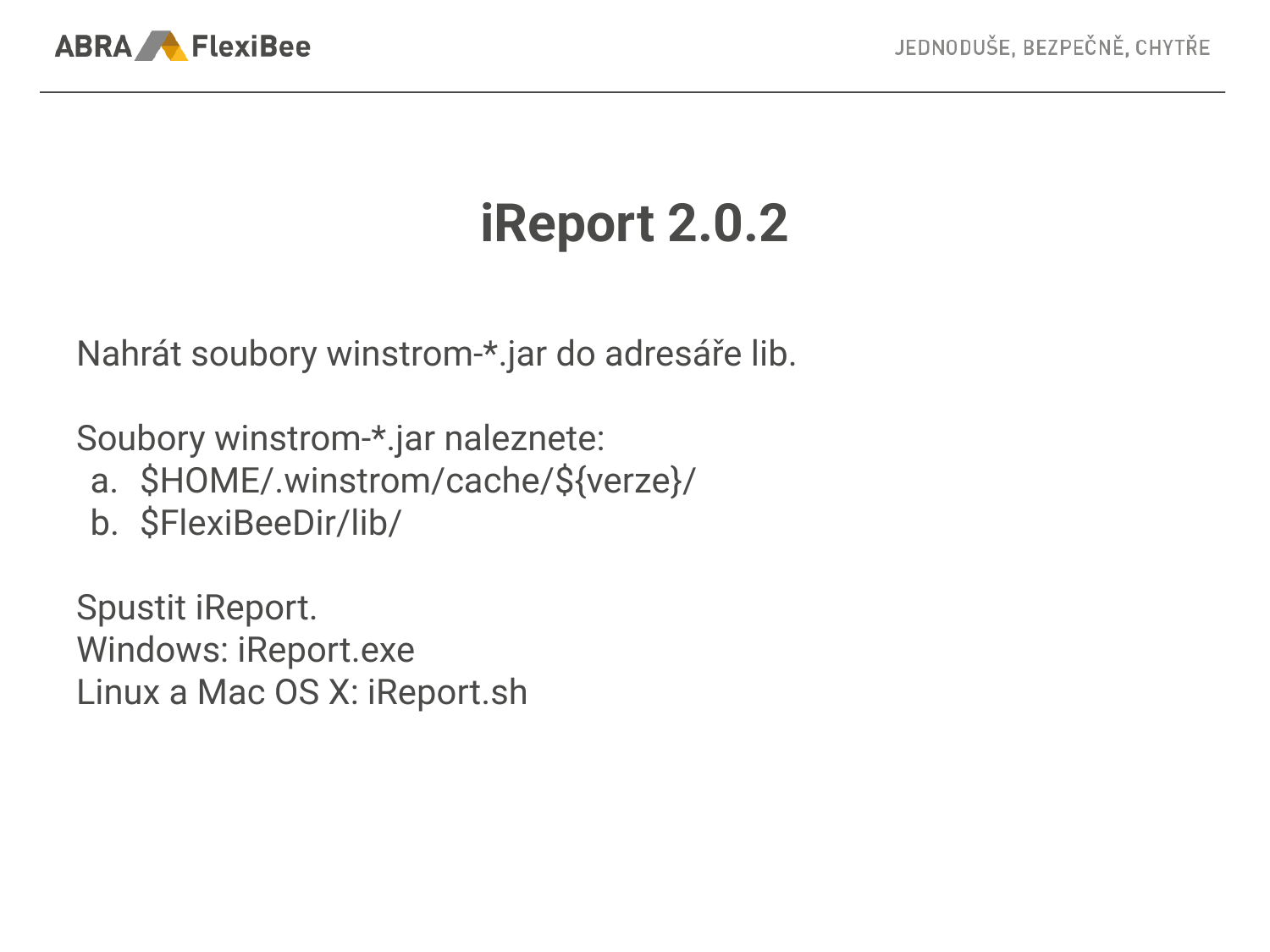

# iReport 2.0.2
Nahrát soubory winstrom-*.jar do adresáře lib.

Soubory winstrom-*.jar naleznete:
$HOME/.winstrom/cache/${verze}/
$FlexiBeeDir/lib/

Spustit iReport.
Windows: iReport.exe
Linux a Mac OS X: iReport.sh